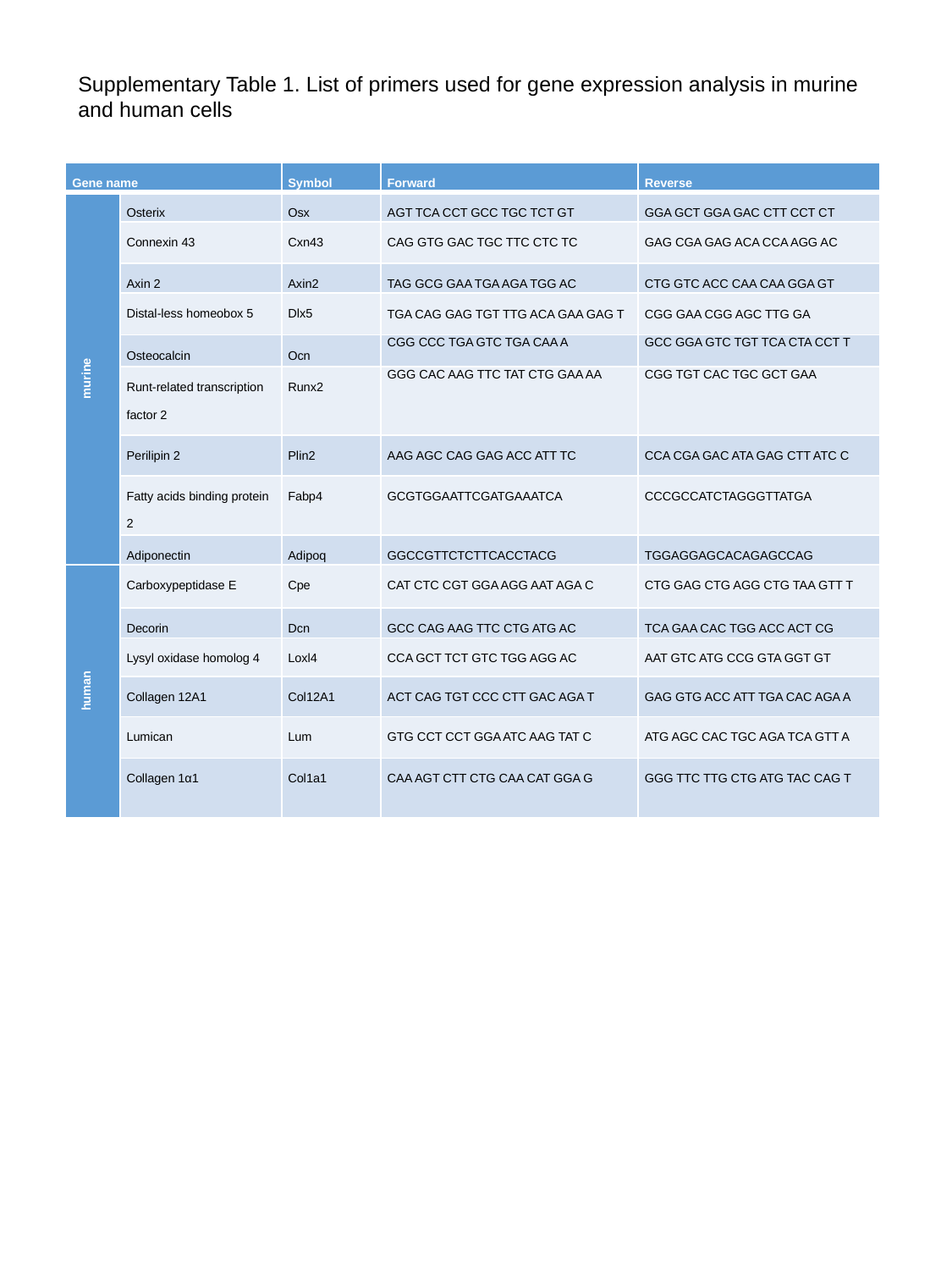

Supplementary Table 1. List of primers used for gene expression analysis in murine and human cells
| Gene name |  | Symbol | Forward | Reverse |
| --- | --- | --- | --- | --- |
| murine | Osterix | Osx | AGT TCA CCT GCC TGC TCT GT | GGA GCT GGA GAC CTT CCT CT |
|  | Connexin 43 | Cxn43 | CAG GTG GAC TGC TTC CTC TC | GAG CGA GAG ACA CCA AGG AC |
|  | Axin 2 | Axin2 | TAG GCG GAA TGA AGA TGG AC | CTG GTC ACC CAA CAA GGA GT |
|  | Distal-less homeobox 5 | Dlx5 | TGA CAG GAG TGT TTG ACA GAA GAG T | CGG GAA CGG AGC TTG GA |
|  | Osteocalcin | Ocn | CGG CCC TGA GTC TGA CAA A | GCC GGA GTC TGT TCA CTA CCT T |
|  | Runt-related transcription factor 2 | Runx2 | GGG CAC AAG TTC TAT CTG GAA AA | CGG TGT CAC TGC GCT GAA |
|  | Perilipin 2 | Plin2 | AAG AGC CAG GAG ACC ATT TC | CCA CGA GAC ATA GAG CTT ATC C |
|  | Fatty acids binding protein 2 | Fabp4 | GCGTGGAATTCGATGAAATCA | CCCGCCATCTAGGGTTATGA |
|  | Adiponectin | Adipoq | GGCCGTTCTCTTCACCTACG | TGGAGGAGCACAGAGCCAG |
| human | Carboxypeptidase E | Cpe | CAT CTC CGT GGA AGG AAT AGA C | CTG GAG CTG AGG CTG TAA GTT T |
|  | Decorin | Dcn | GCC CAG AAG TTC CTG ATG AC | TCA GAA CAC TGG ACC ACT CG |
|  | Lysyl oxidase homolog 4 | Loxl4 | CCA GCT TCT GTC TGG AGG AC | AAT GTC ATG CCG GTA GGT GT |
|  | Collagen 12A1 | Col12A1 | ACT CAG TGT CCC CTT GAC AGA T | GAG GTG ACC ATT TGA CAC AGA A |
|  | Lumican | Lum | GTG CCT CCT GGA ATC AAG TAT C | ATG AGC CAC TGC AGA TCA GTT A |
|  | Collagen 1α1 | Col1a1 | CAA AGT CTT CTG CAA CAT GGA G | GGG TTC TTG CTG ATG TAC CAG T |